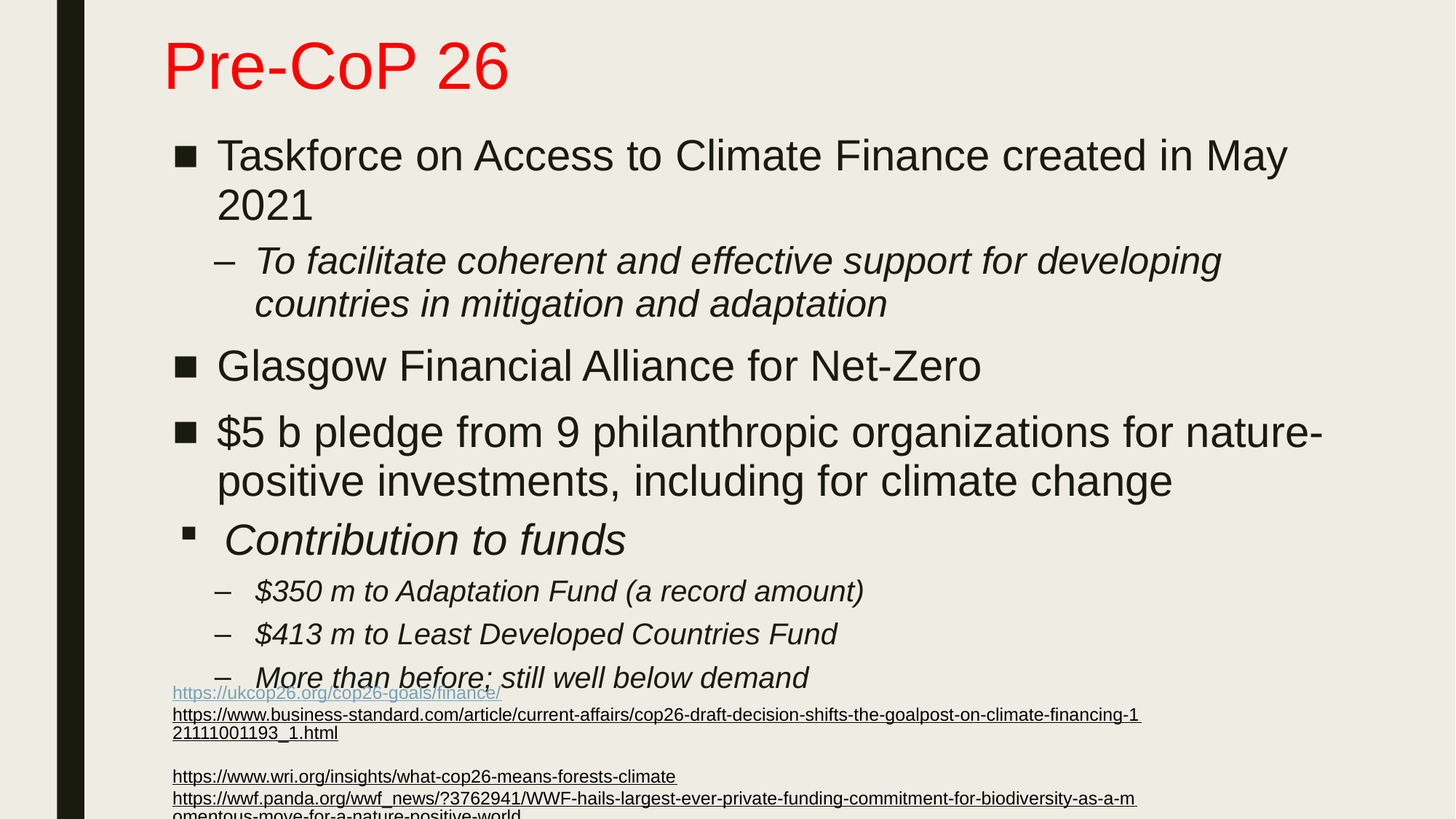

# Pre-CoP 26
Taskforce on Access to Climate Finance created in May 2021
To facilitate coherent and effective support for developing countries in mitigation and adaptation
Glasgow Financial Alliance for Net-Zero
$5 b pledge from 9 philanthropic organizations for nature-positive investments, including for climate change
Contribution to funds
$350 m to Adaptation Fund (a record amount)
$413 m to Least Developed Countries Fund
More than before; still well below demand

https://ukcop26.org/cop26-goals/finance/
https://www.business-standard.com/article/current-affairs/cop26-draft-decision-shifts-the-goalpost-on-climate-financing-121111001193_1.html
https://www.wri.org/insights/what-cop26-means-forests-climate
https://wwf.panda.org/wwf_news/?3762941/WWF-hails-largest-ever-private-funding-commitment-for-biodiversity-as-a-momentous-move-for-a-nature-positive-world